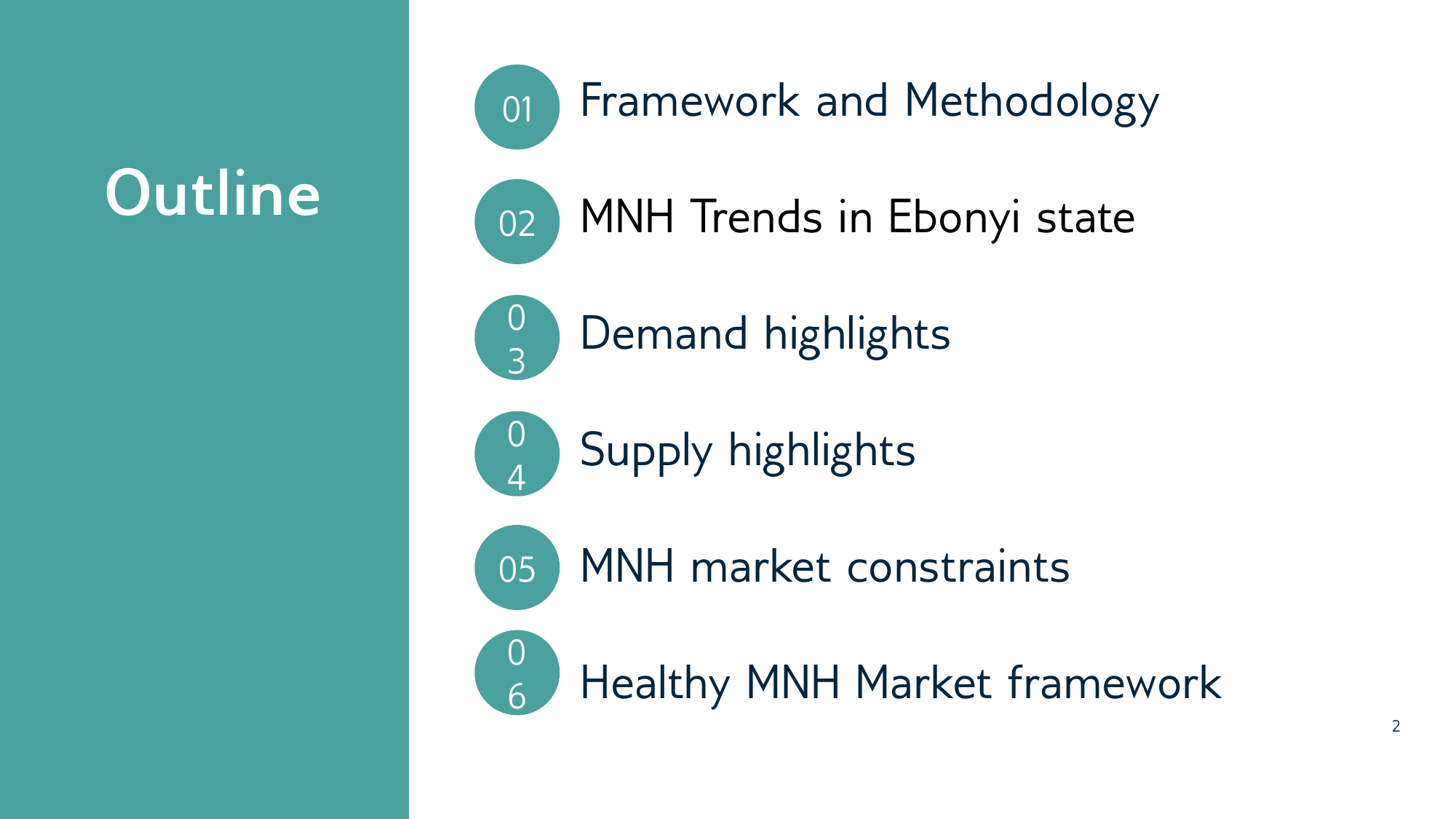

Framework and Methodology

MNH Trends in Ebonyi state

Demand highlights

Supply highlights

MNH market constraints

Healthy MNH Market framework
01
# Outline
02
03
04
05
06
2